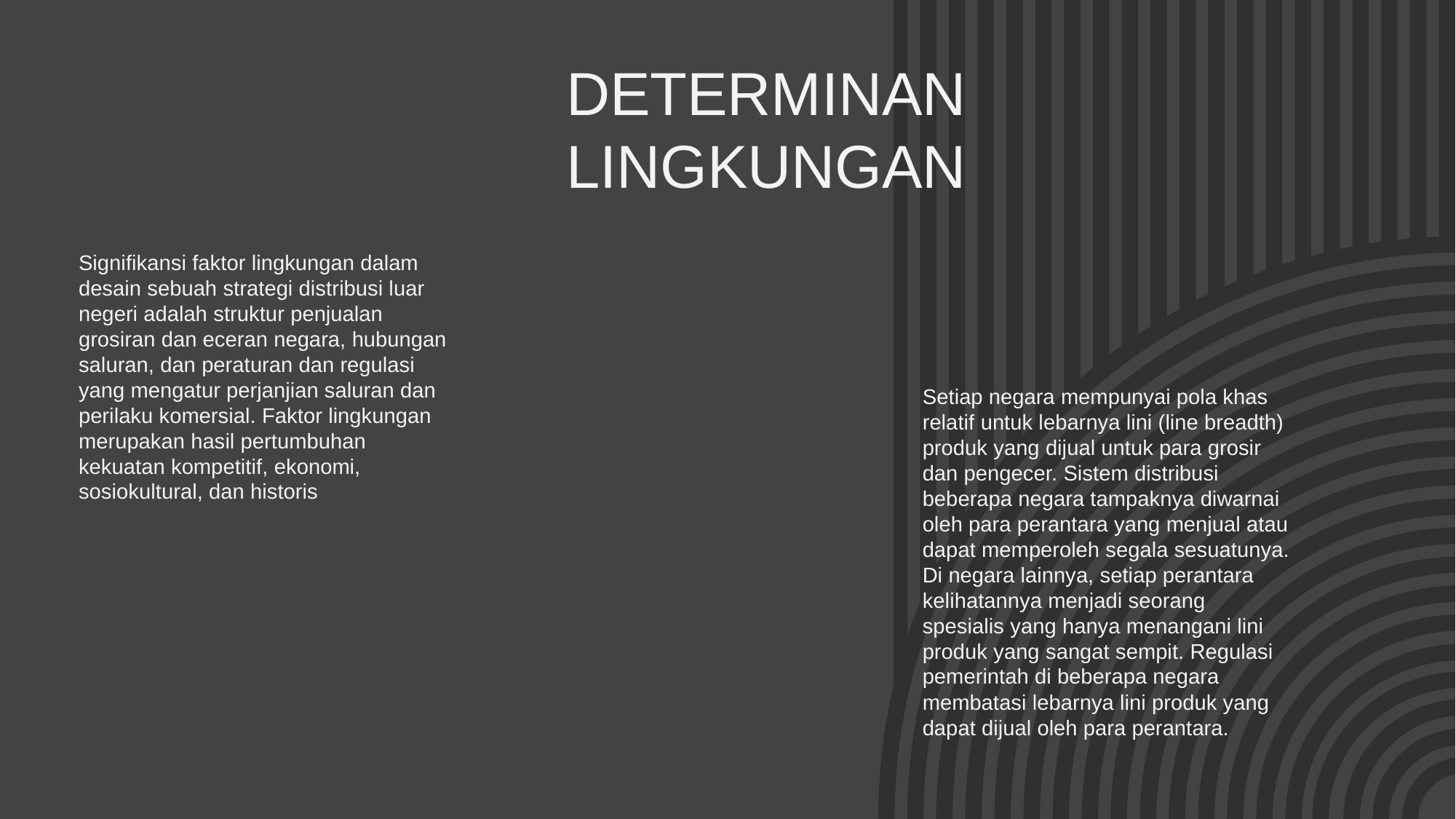

# DETERMINAN LINGKUNGAN
Signifikansi faktor lingkungan dalam desain sebuah strategi distribusi luar negeri adalah struktur penjualan grosiran dan eceran negara, hubungan saluran, dan peraturan dan regulasi yang mengatur perjanjian saluran dan perilaku komersial. Faktor lingkungan merupakan hasil pertumbuhan kekuatan kompetitif, ekonomi, sosiokultural, dan historis
Setiap negara mempunyai pola khas relatif untuk lebarnya lini (line breadth) produk yang dijual untuk para grosir dan pengecer. Sistem distribusi beberapa negara tampaknya diwarnai oleh para perantara yang menjual atau dapat memperoleh segala sesuatunya. Di negara lainnya, setiap perantara kelihatannya menjadi seorang spesialis yang hanya menangani lini produk yang sangat sempit. Regulasi pemerintah di beberapa negara membatasi lebarnya lini produk yang dapat dijual oleh para perantara.